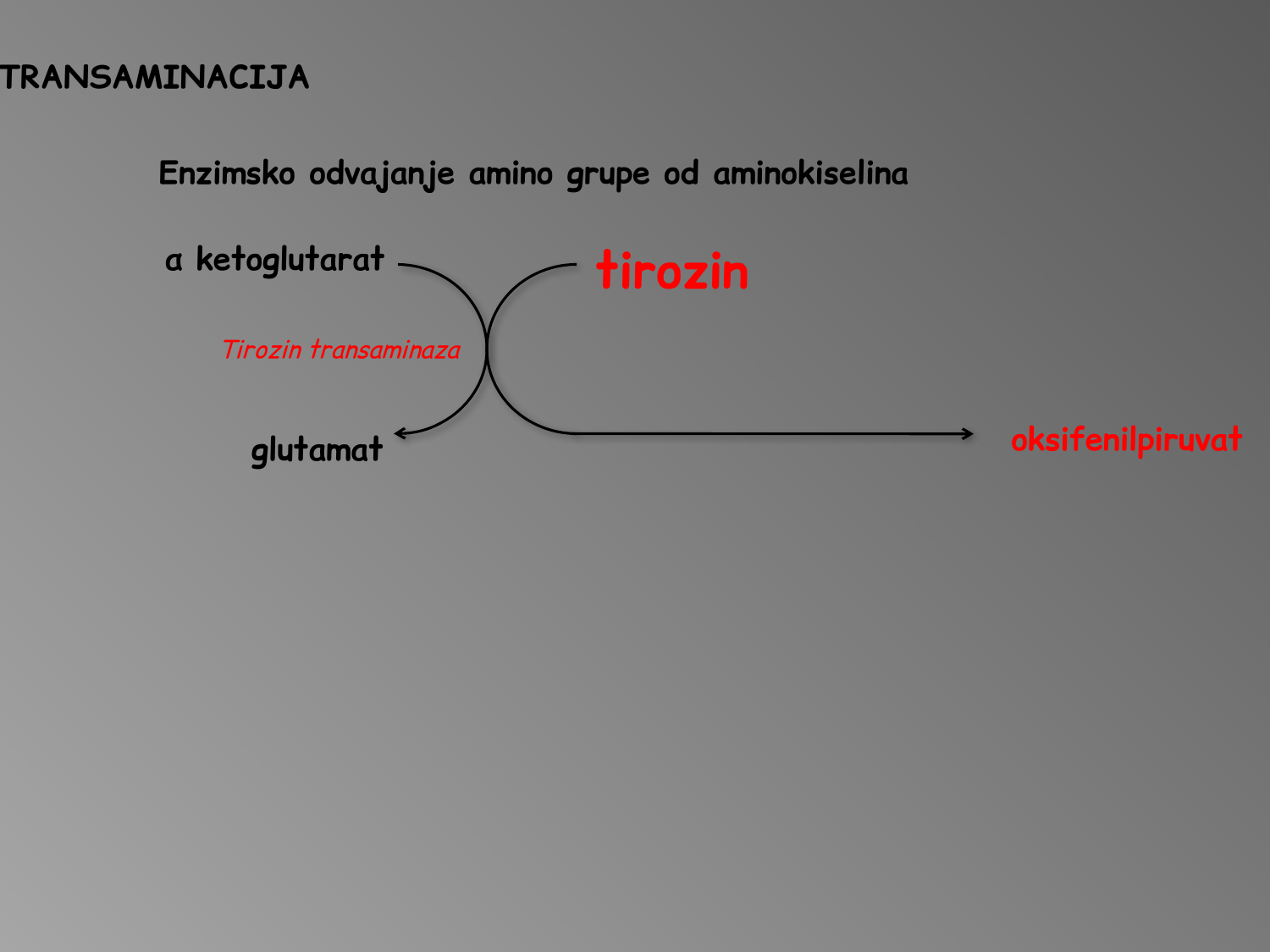

TRANSAMINACIJA
Enzimsko odvajanje amino grupe od aminokiselina
α ketoglutarat
tirozin

Tirozin transaminaza
oksifenilpiruvat
glutamat